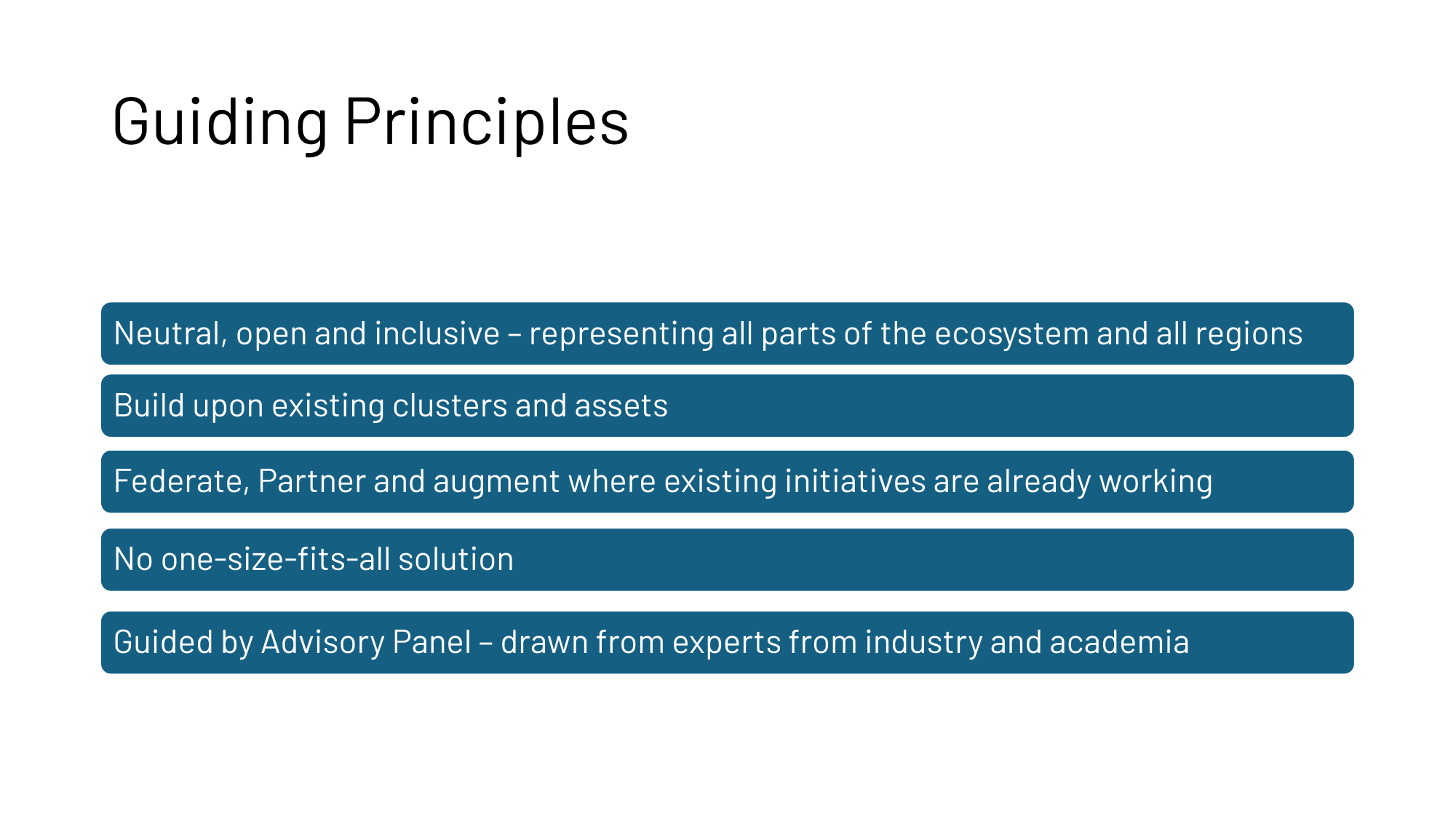

# Guiding Principles
Neutral, open and inclusive – representing all parts of the ecosystem and all regions
Build upon existing clusters and assets
Federate, Partner and augment where existing initiatives are already working
No one-size-fits-all solution
Guided by Advisory Panel – drawn from experts from industry and academia